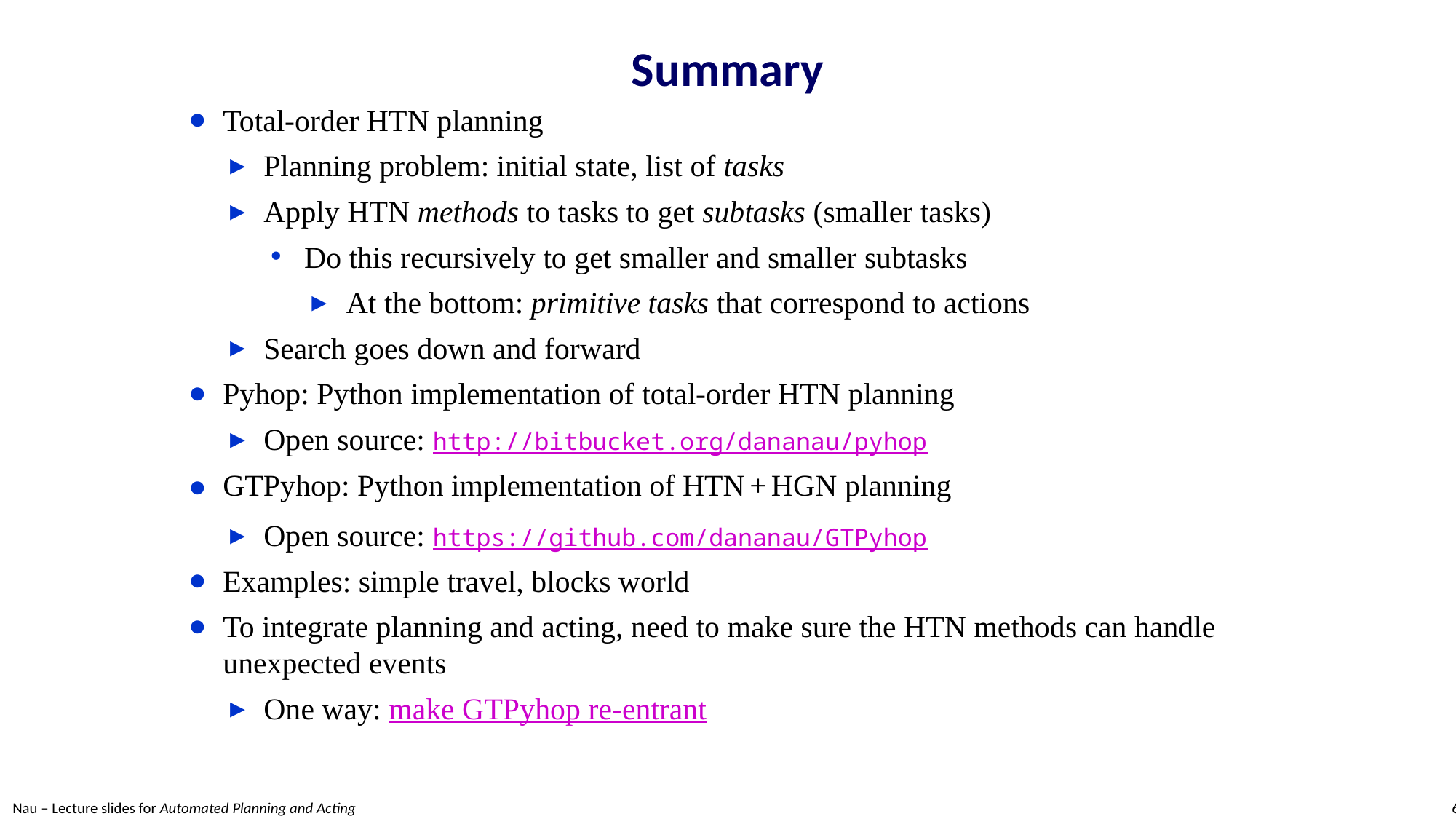

# Summary
Total-order HTN planning
Planning problem: initial state, list of tasks
Apply HTN methods to tasks to get subtasks (smaller tasks)
Do this recursively to get smaller and smaller subtasks
At the bottom: primitive tasks that correspond to actions
Search goes down and forward
Pyhop: Python implementation of total-order HTN planning
Open source: http://bitbucket.org/dananau/pyhop
GTPyhop: Python implementation of HTN + HGN planning
Open source: https://github.com/dananau/GTPyhop
Examples: simple travel, blocks world
To integrate planning and acting, need to make sure the HTN methods can handle unexpected events
One way: make GTPyhop re-entrant